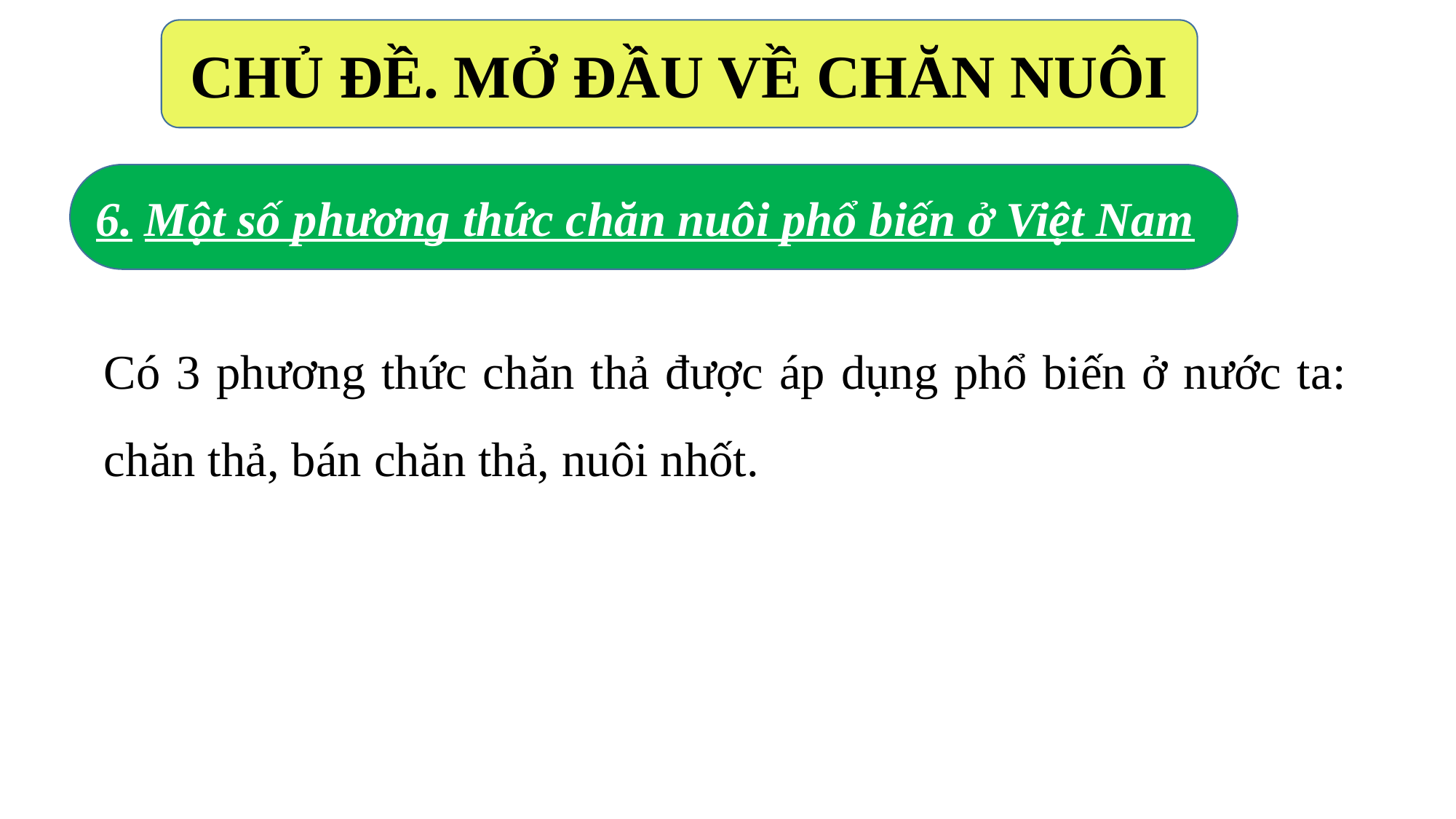

CHỦ ĐỀ. MỞ ĐẦU VỀ CHĂN NUÔI
6. Một số phương thức chăn nuôi phổ biến ở Việt Nam
Có 3 phương thức chăn thả được áp dụng phổ biến ở nước ta: chăn thả, bán chăn thả, nuôi nhốt.